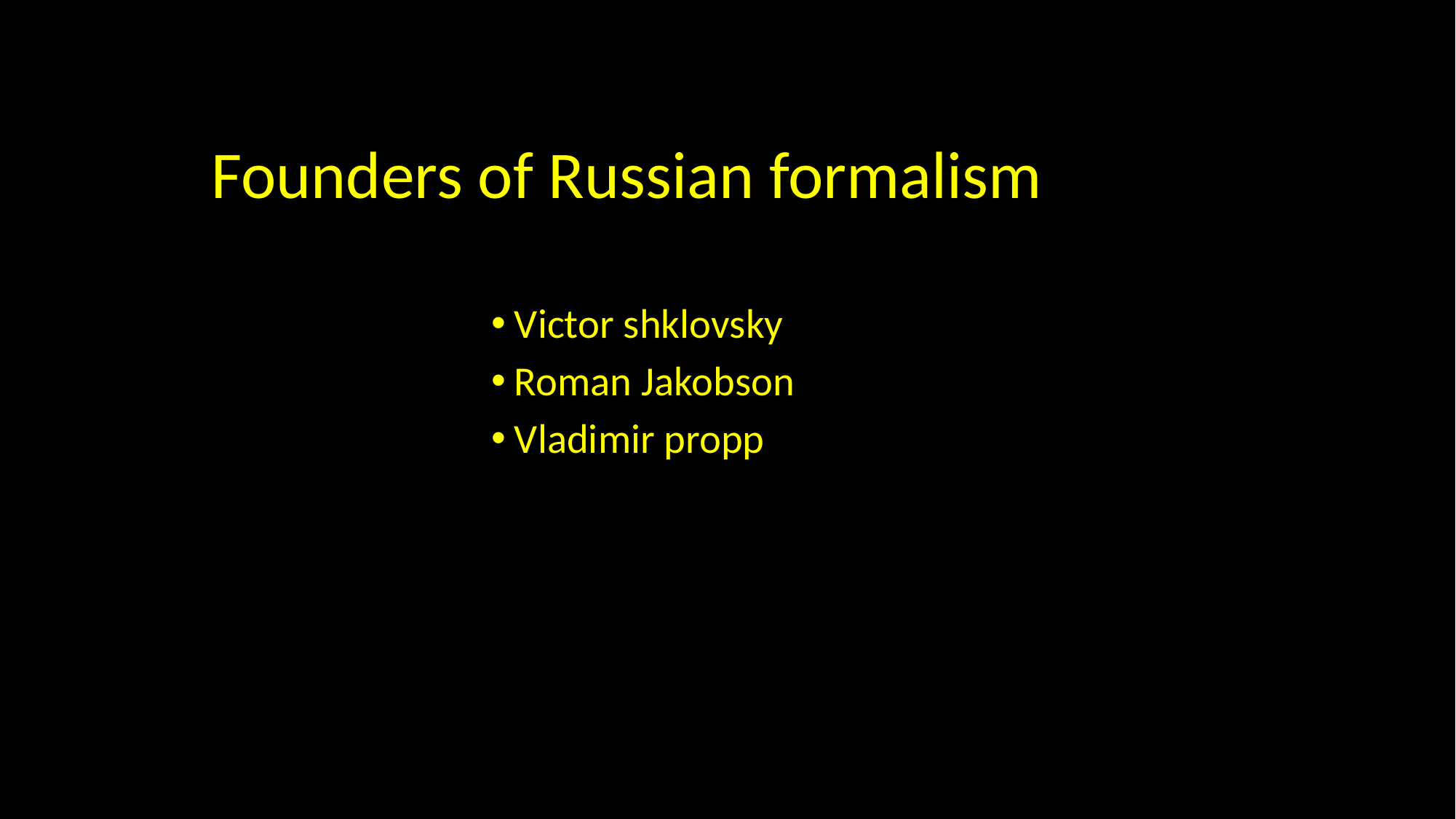

# Founders of Russian formalism
Victor shklovsky
Roman Jakobson
Vladimir propp